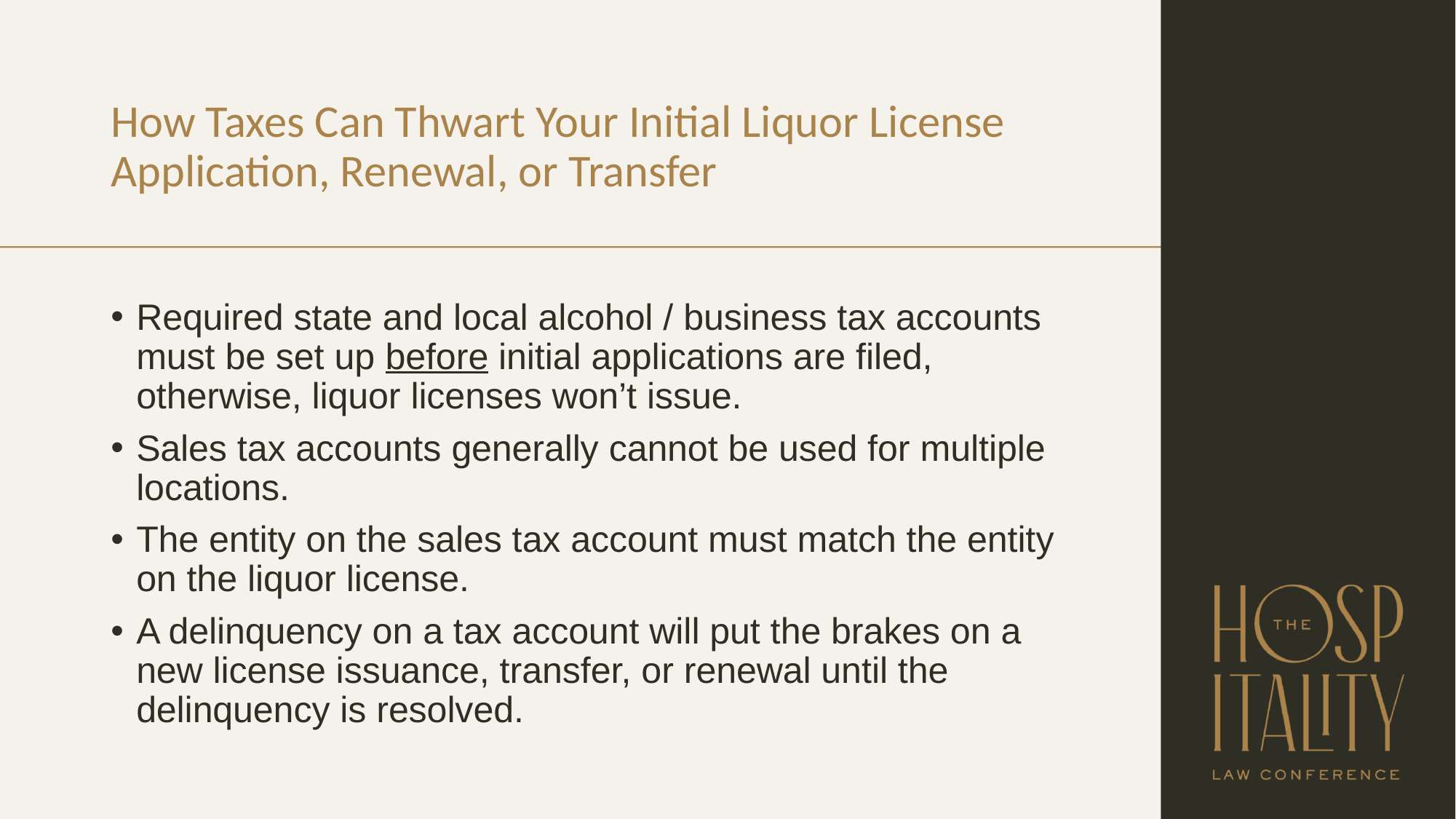

# How Taxes Can Thwart Your Initial Liquor License Application, Renewal, or Transfer
Required state and local alcohol / business tax accounts must be set up before initial applications are filed, otherwise, liquor licenses won’t issue.
Sales tax accounts generally cannot be used for multiple locations.
The entity on the sales tax account must match the entity on the liquor license.
A delinquency on a tax account will put the brakes on a new license issuance, transfer, or renewal until the delinquency is resolved.